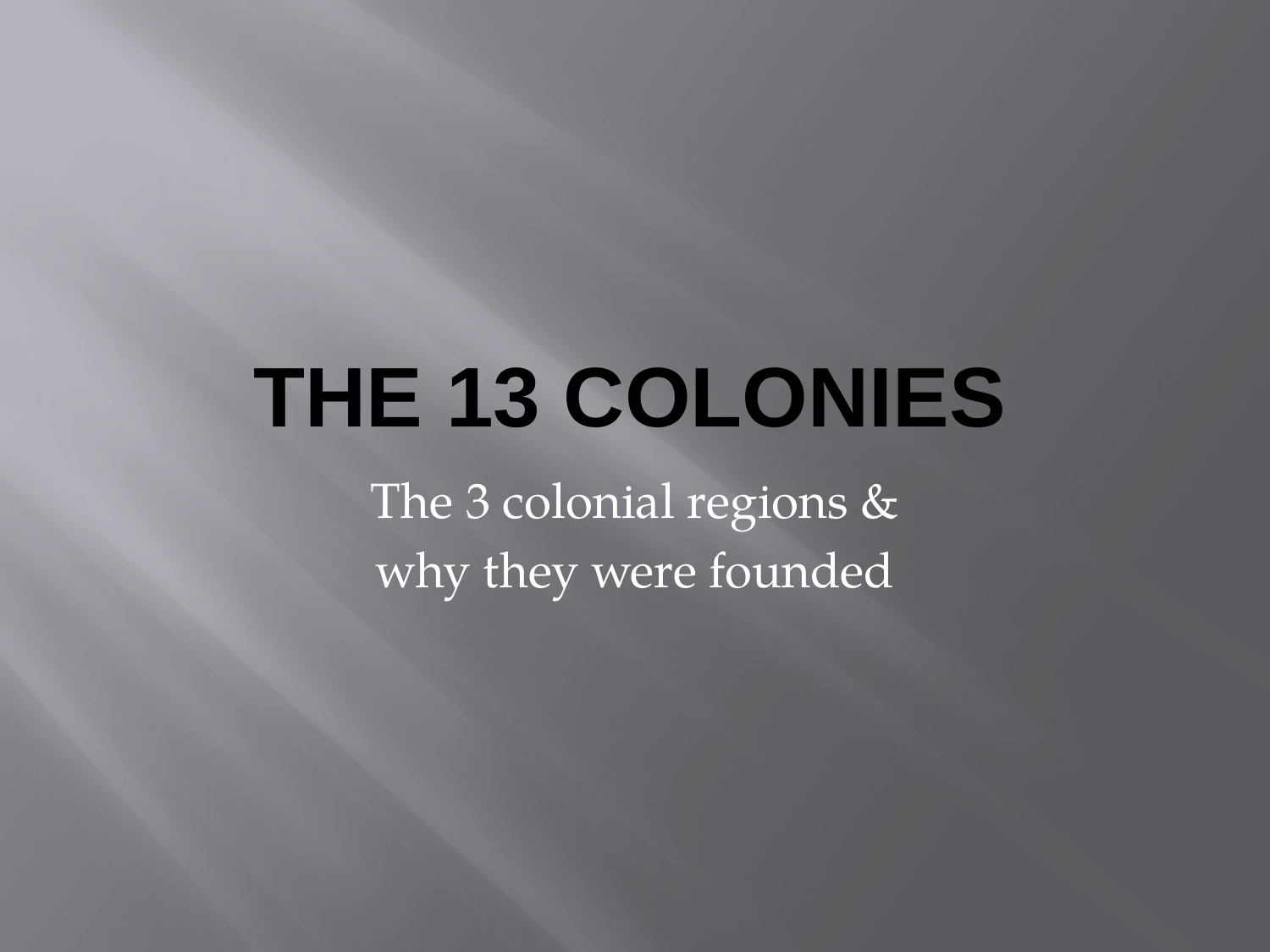

# The 13 Colonies
The 3 colonial regions &
why they were founded